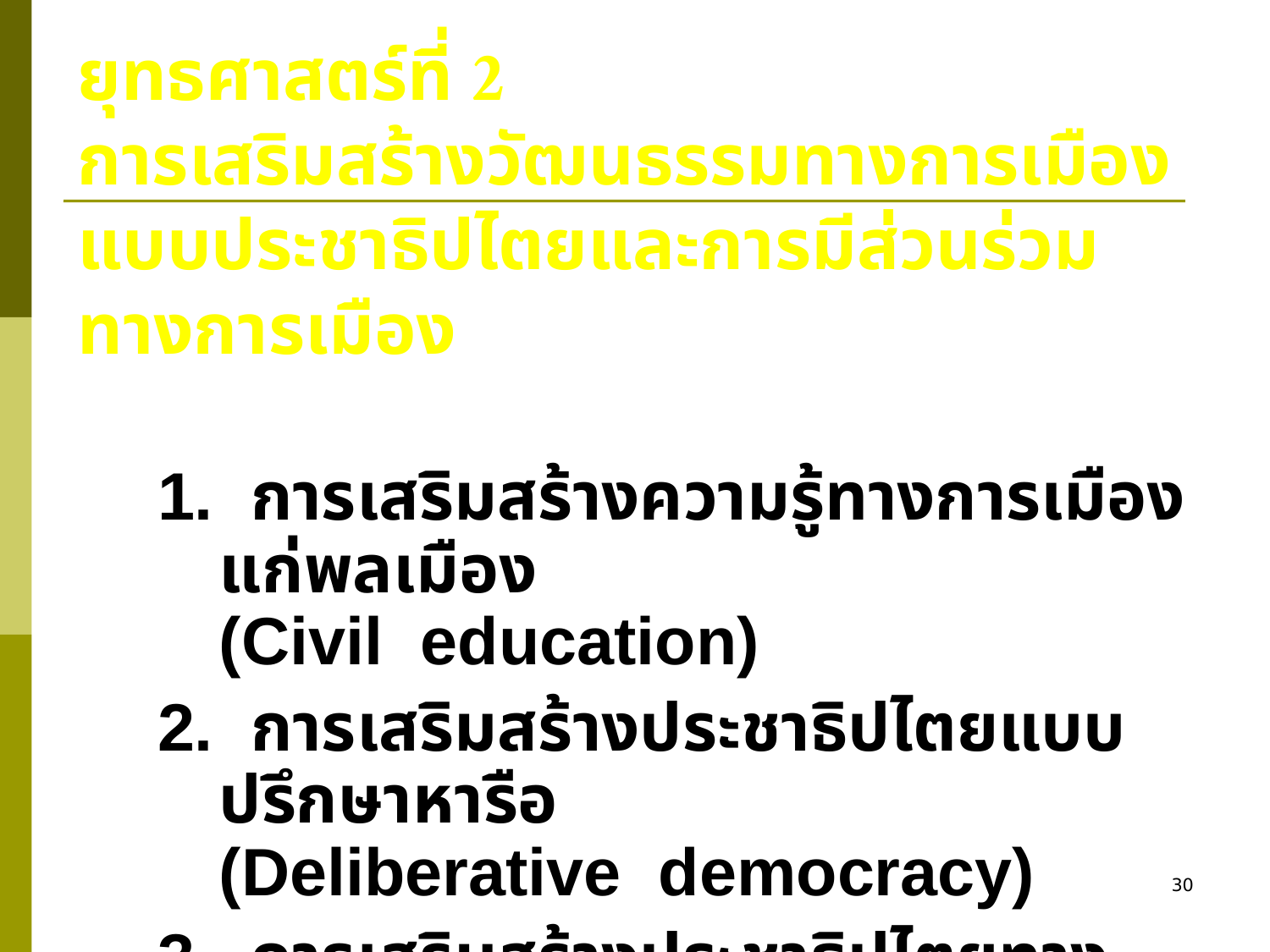

# ยุทธศาสตร์ที่ 2 การเสริมสร้างวัฒนธรรมทางการเมืองแบบประชาธิปไตยและการมีส่วนร่วมทางการเมือง
1.  การเสริมสร้างความรู้ทางการเมืองแก่พลเมือง                                 (Civil  education)
2.  การเสริมสร้างประชาธิปไตยแบบปรึกษาหารือ                     (Deliberative  democracy)
3.  การเสริมสร้างประชาธิปไตยทางตรง                                   (Direct  democracy)
30